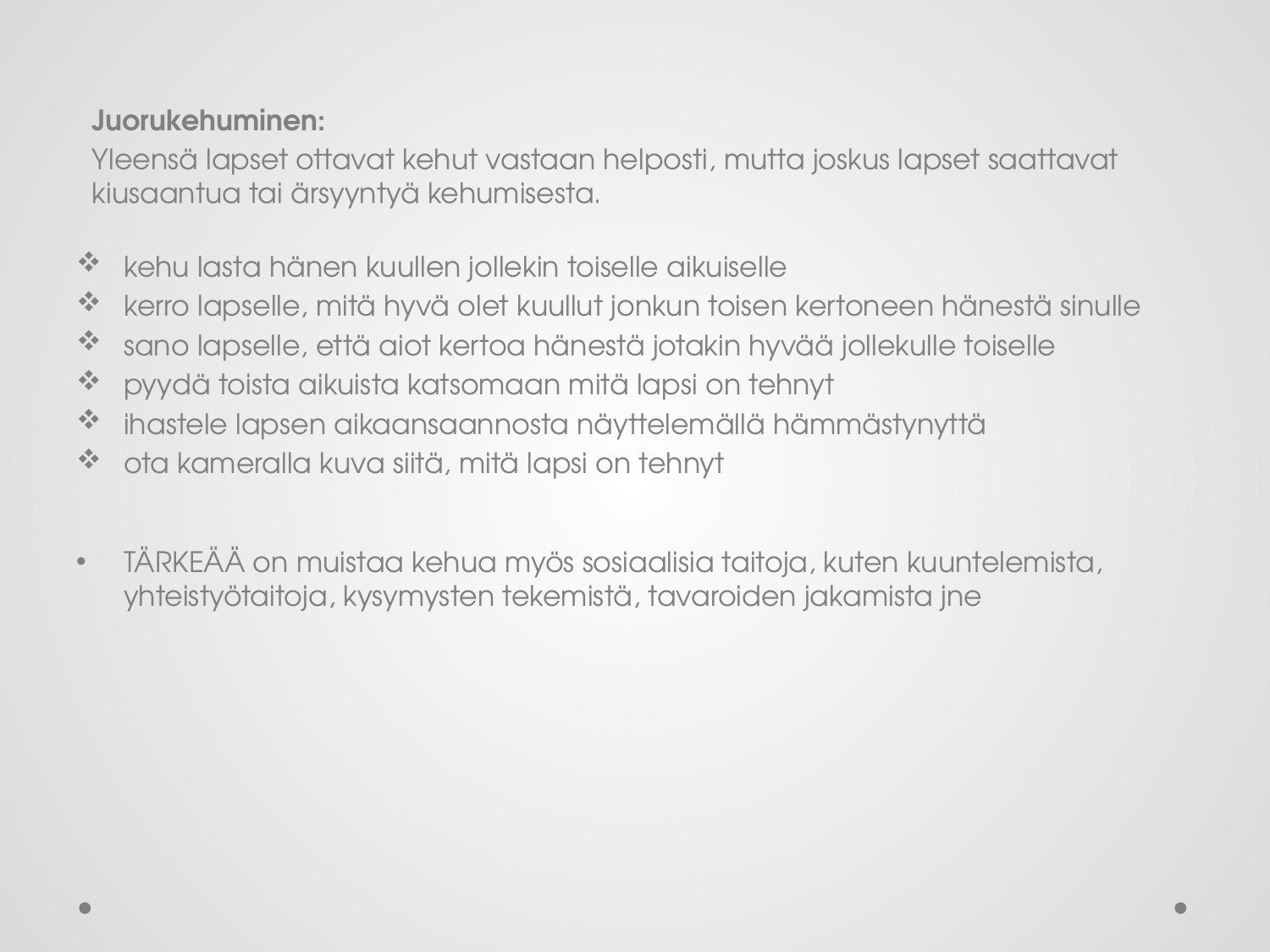

Juorukehuminen:
Yleensä lapset ottavat kehut vastaan helposti, mutta joskus lapset saattavat kiusaantua tai ärsyyntyä kehumisesta.
kehu lasta hänen kuullen jollekin toiselle aikuiselle
kerro lapselle, mitä hyvä olet kuullut jonkun toisen kertoneen hänestä sinulle
sano lapselle, että aiot kertoa hänestä jotakin hyvää jollekulle toiselle
pyydä toista aikuista katsomaan mitä lapsi on tehnyt
ihastele lapsen aikaansaannosta näyttelemällä hämmästynyttä
ota kameralla kuva siitä, mitä lapsi on tehnyt

TÄRKEÄÄ on muistaa kehua myös sosiaalisia taitoja, kuten kuuntelemista, yhteistyötaitoja, kysymysten tekemistä, tavaroiden jakamista jne